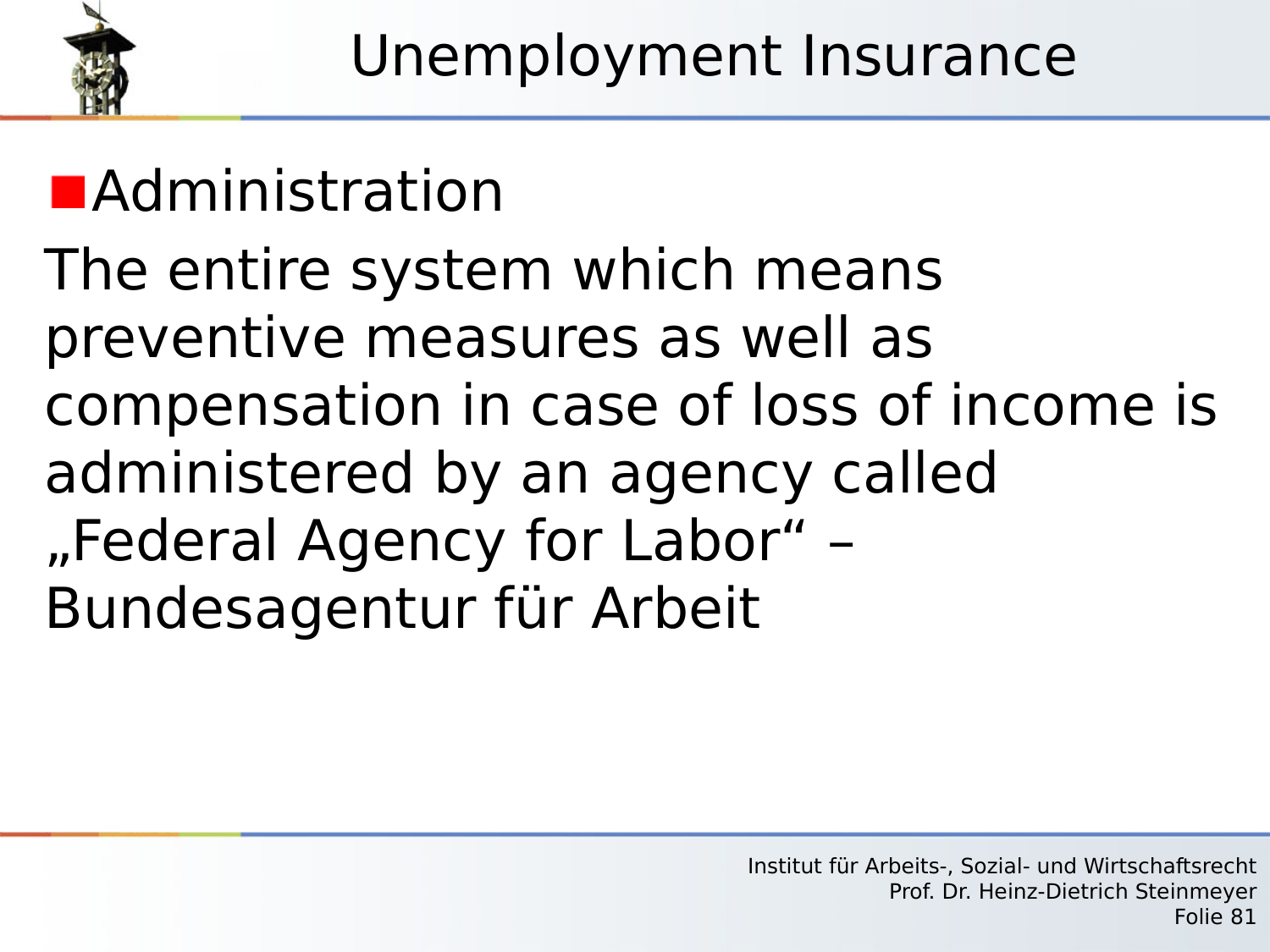

# Unemployment Insurance
Administration
The entire system which means preventive measures as well as compensation in case of loss of income is administered by an agency called „Federal Agency for Labor“ – Bundesagentur für Arbeit